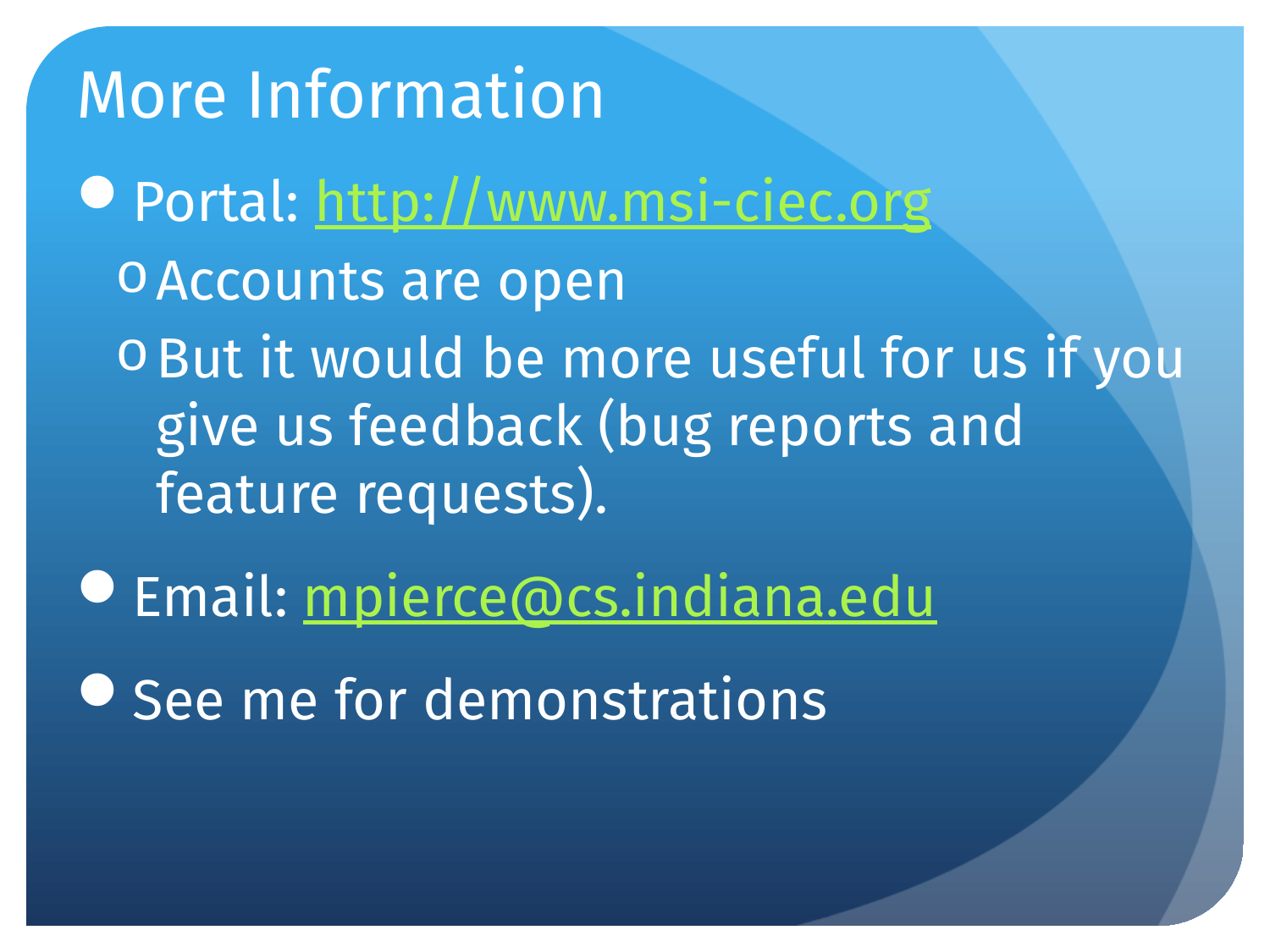

# More Information
Portal: http://www.msi-ciec.org
Accounts are open
But it would be more useful for us if you give us feedback (bug reports and feature requests).
Email: mpierce@cs.indiana.edu
See me for demonstrations